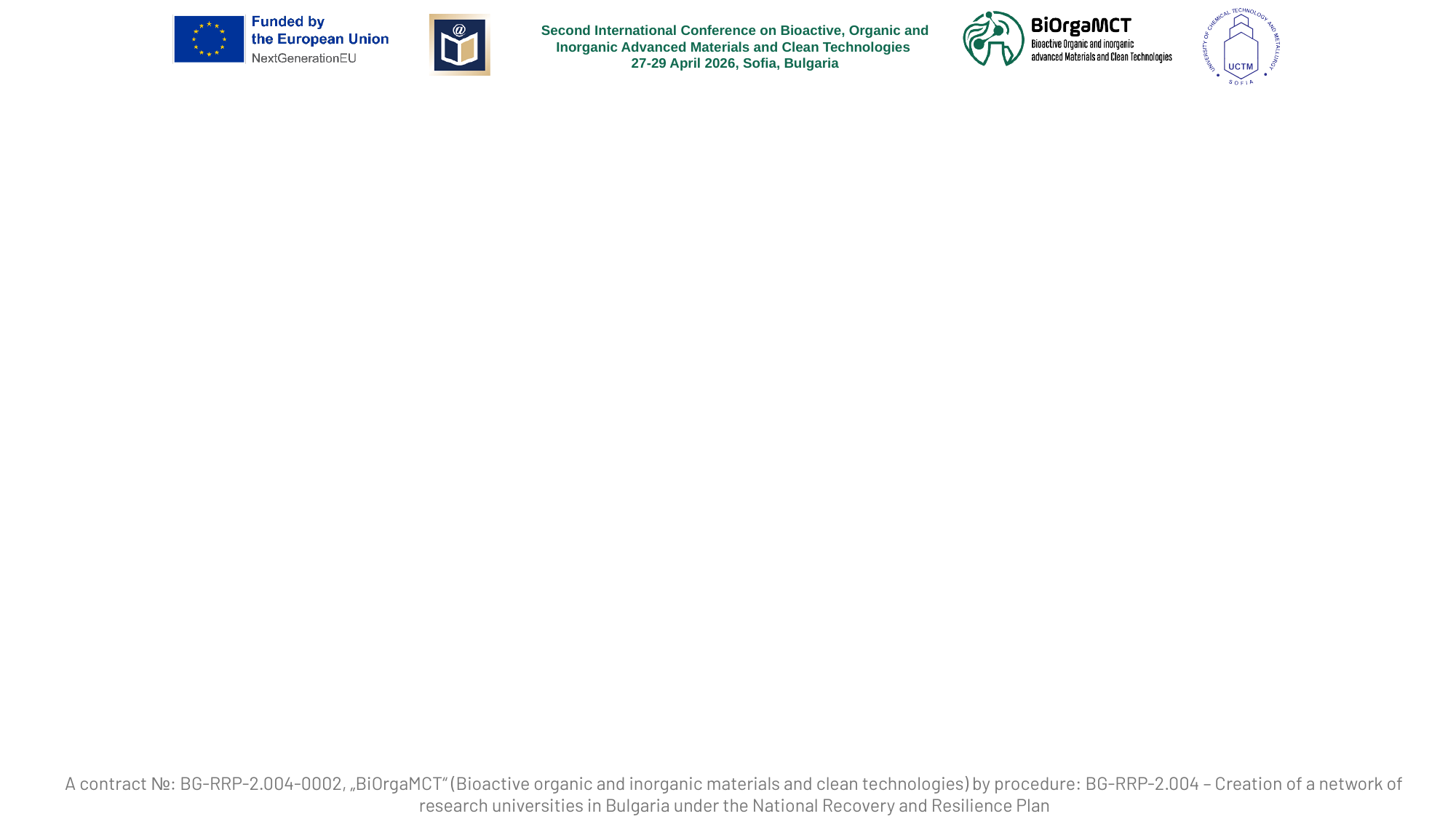

#

A contract №: BG-RRP-2.004-0002, „BiOrgaMCT“ (Bioactive organic and inorganic materials and clean technologies) by procedure: BG-RRP-2.004 – Creation of a network of research universities in Bulgaria under the National Recovery and Resilience Plan